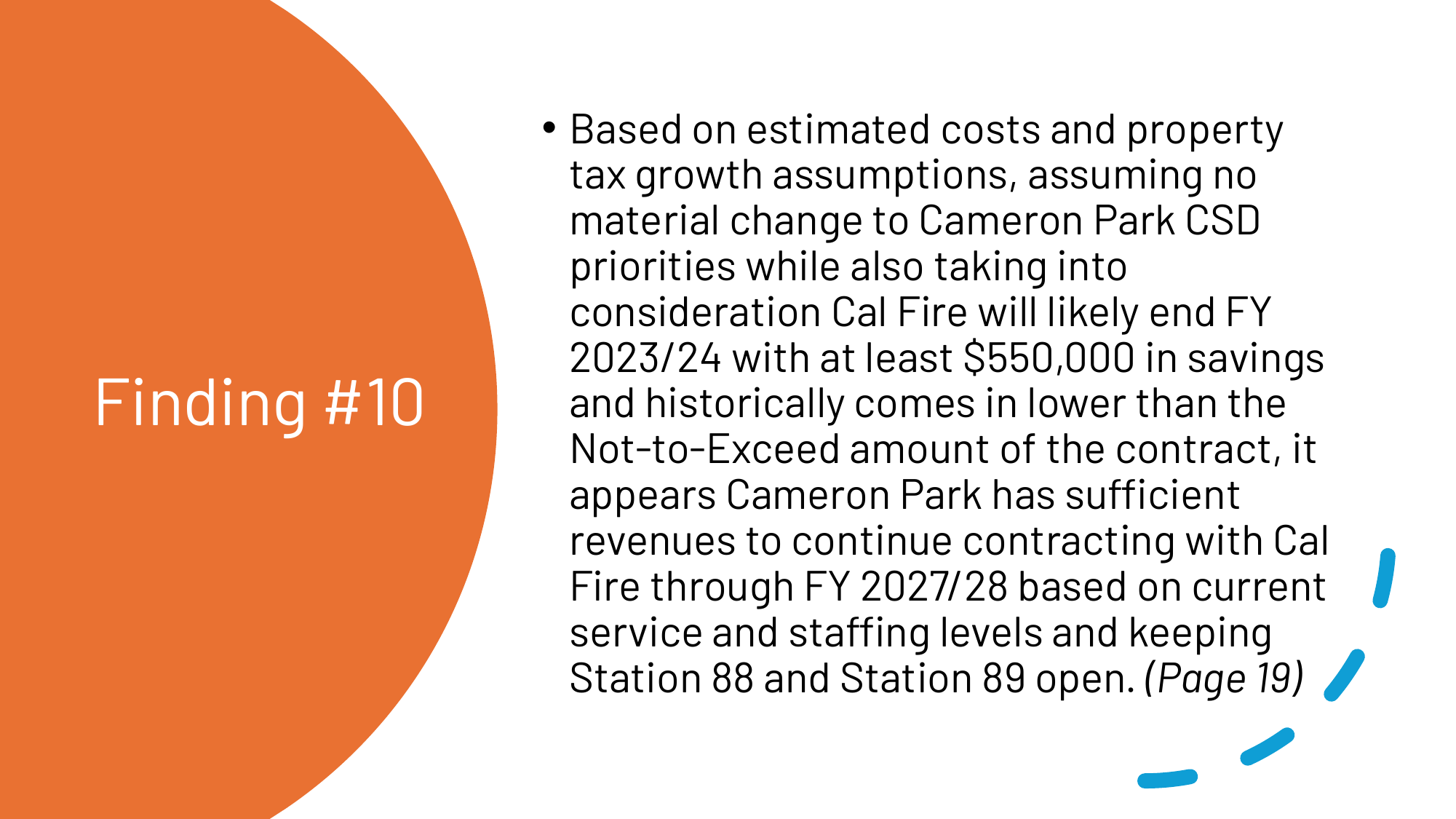

Based on estimated costs and property tax growth assumptions, assuming no material change to Cameron Park CSD priorities while also taking into consideration Cal Fire will likely end FY 2023/24 with at least $550,000 in savings and historically comes in lower than the Not-to-Exceed amount of the contract, it appears Cameron Park has sufficient revenues to continue contracting with Cal Fire through FY 2027/28 based on current service and staffing levels and keeping Station 88 and Station 89 open. (Page 19)
# Finding #10